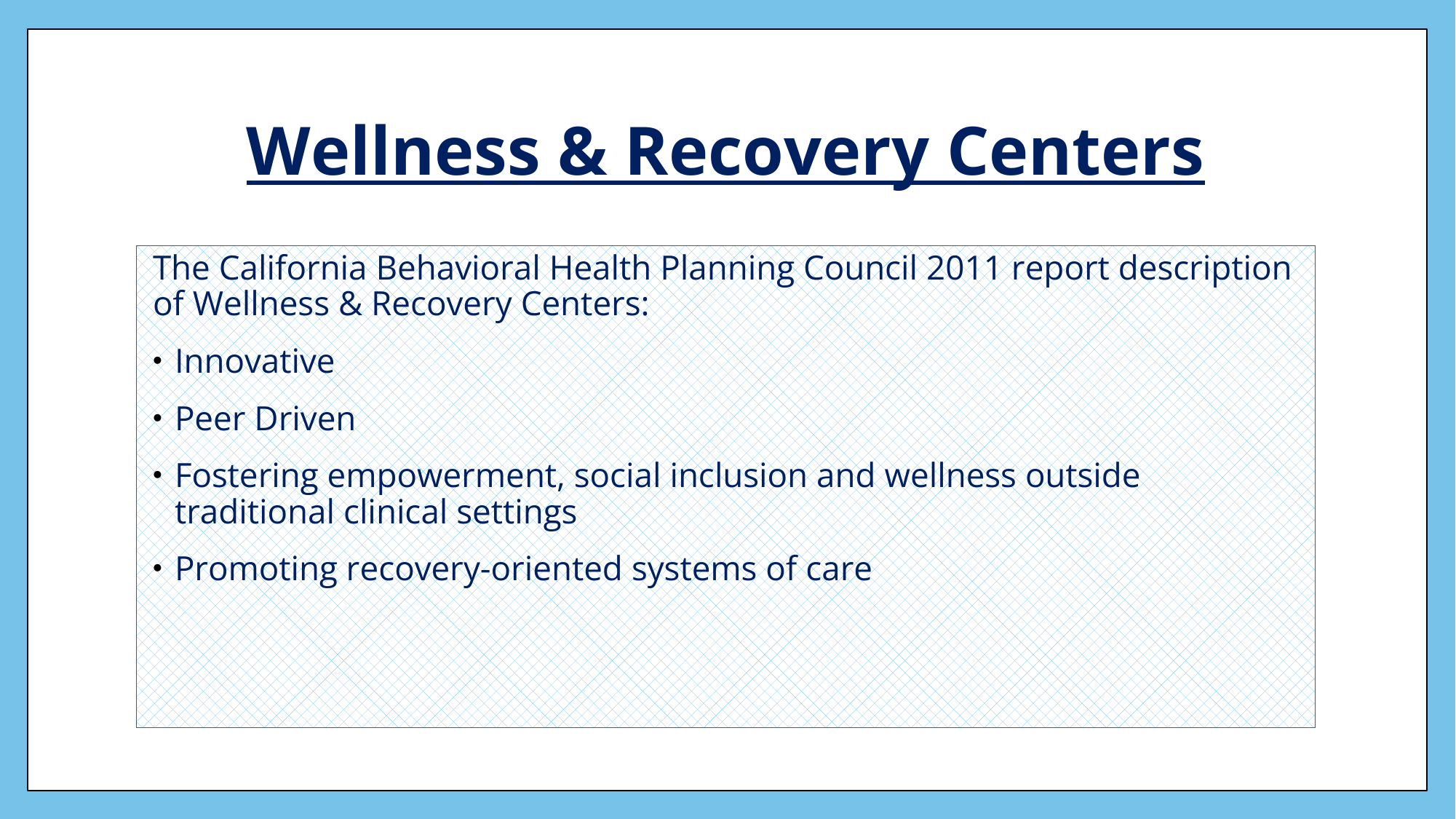

# Wellness & Recovery Centers
The California Behavioral Health Planning Council 2011 report description of Wellness & Recovery Centers:
Innovative
Peer Driven
Fostering empowerment, social inclusion and wellness outside traditional clinical settings
Promoting recovery-oriented systems of care